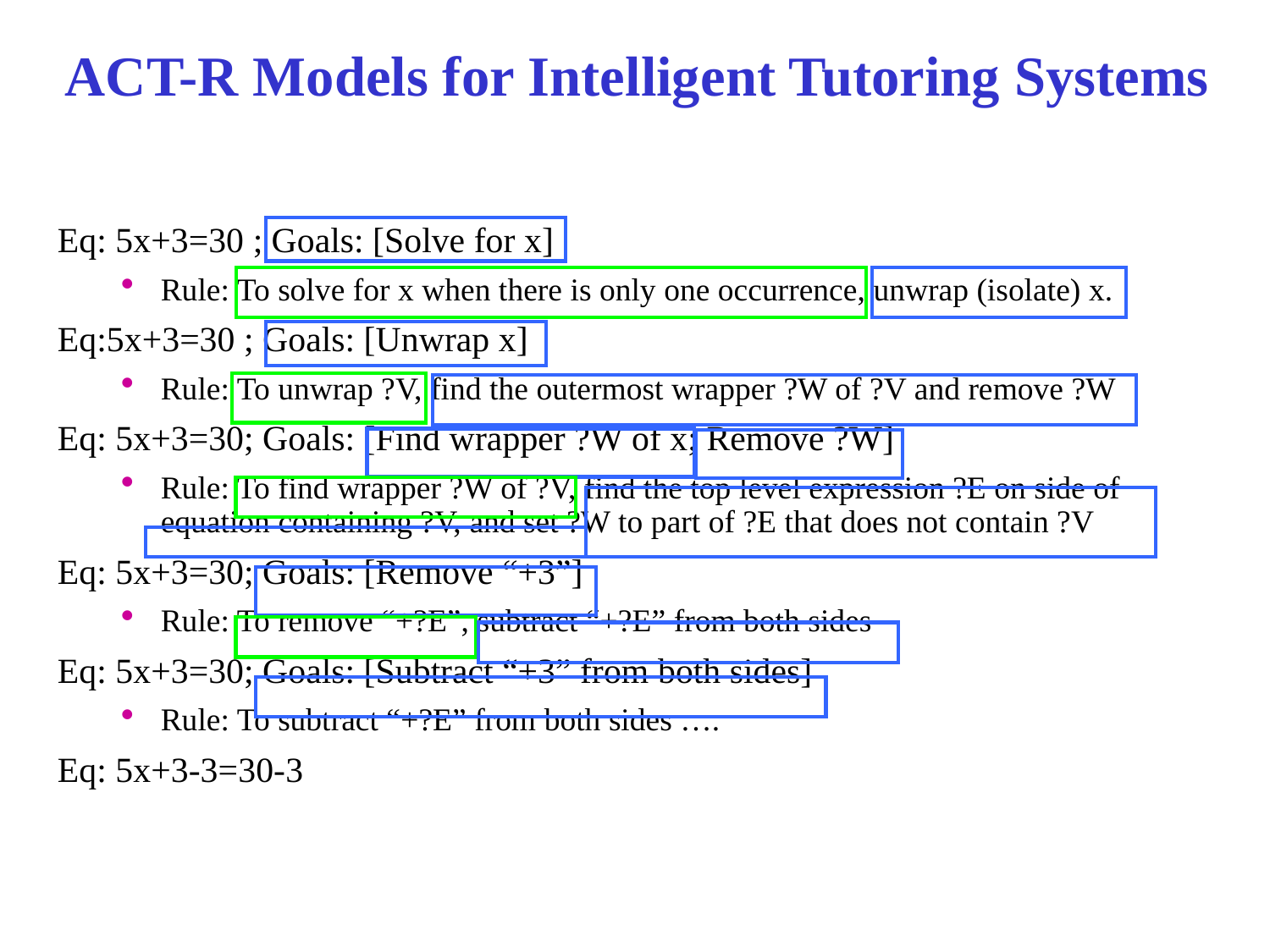

# ACT-R Models for Intelligent Tutoring Systems
Eq: 5x+3=30 ; Goals: [Solve for x]
Rule: To solve for x when there is only one occurrence, unwrap (isolate) x.
Eq:5x+3=30 ; Goals: [Unwrap x]
Rule: To unwrap ?V, find the outermost wrapper ?W of ?V and remove ?W
Eq: 5x+3=30; Goals: [Find wrapper ?W of x; Remove ?W]
Rule: To find wrapper ?W of ?V, find the top level expression ?E on side of equation containing ?V, and set ?W to part of ?E that does not contain ?V
Eq: 5x+3=30; Goals: [Remove “+3”]
Rule: To remove “+?E”, subtract “+?E” from both sides
Eq: 5x+3=30; Goals: [Subtract “+3” from both sides]
Rule: To subtract “+?E” from both sides ….
Eq: 5x+3-3=30-3